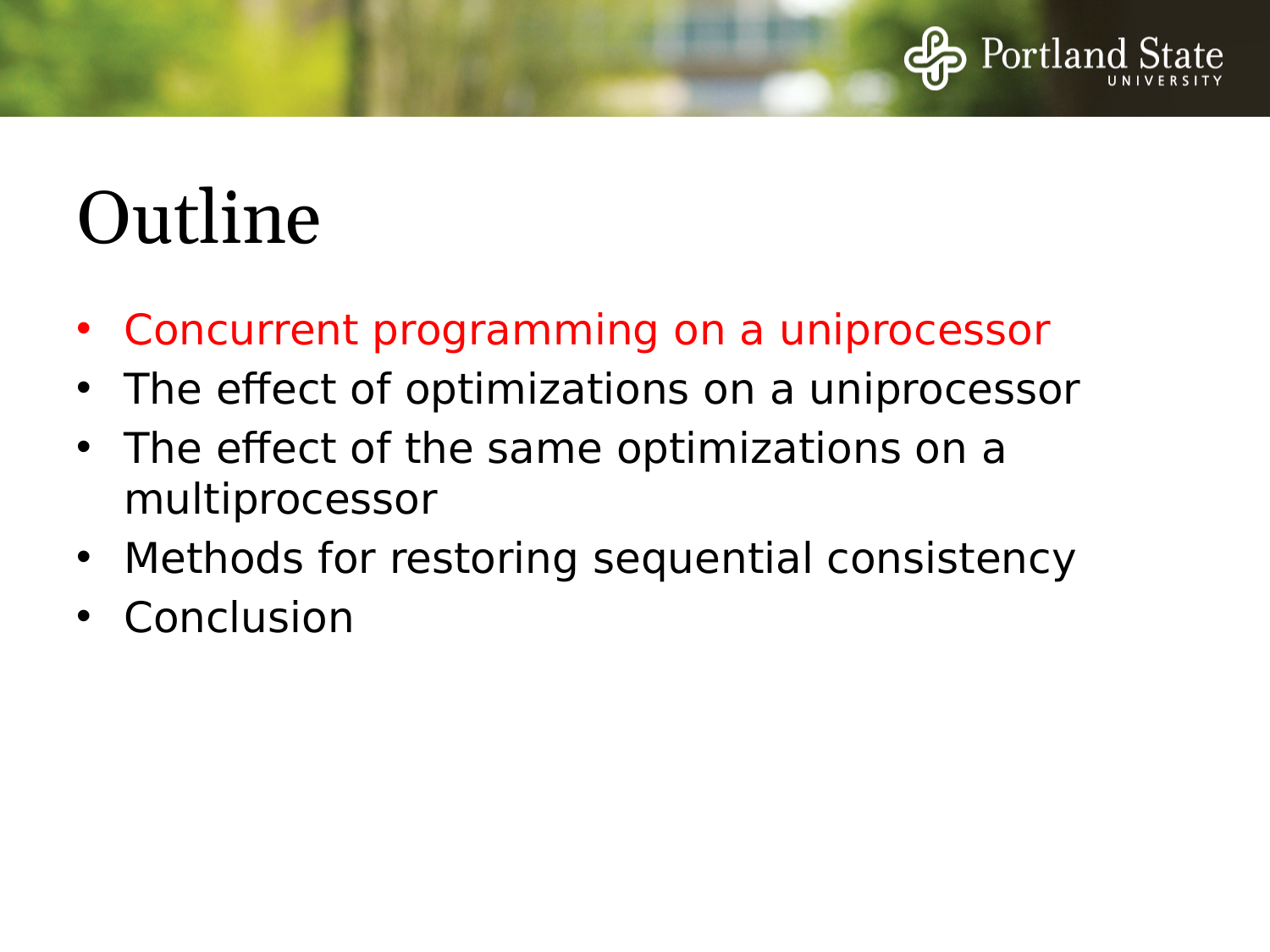

# Outline
Concurrent programming on a uniprocessor
The effect of optimizations on a uniprocessor
The effect of the same optimizations on a multiprocessor
Methods for restoring sequential consistency
Conclusion